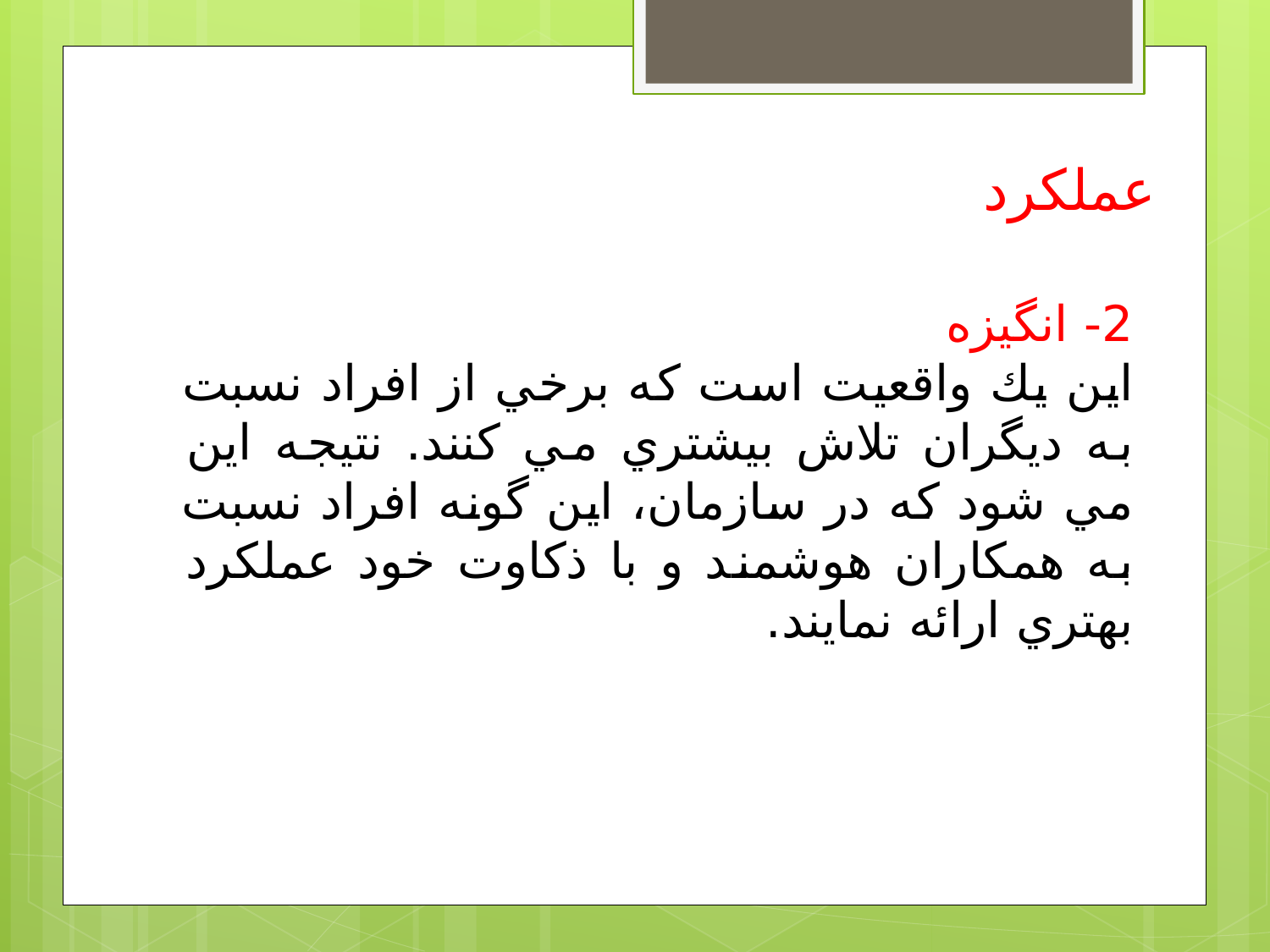

عملكرد
2- انگيزه
اين يك واقعيت است كه برخي از افراد نسبت به ديگران تلاش بيشتري مي كنند. نتيجه اين مي شود كه در سازمان، اين گونه افراد نسبت به همكاران هوشمند و با ذكاوت خود عملكرد بهتري ارائه نمايند.